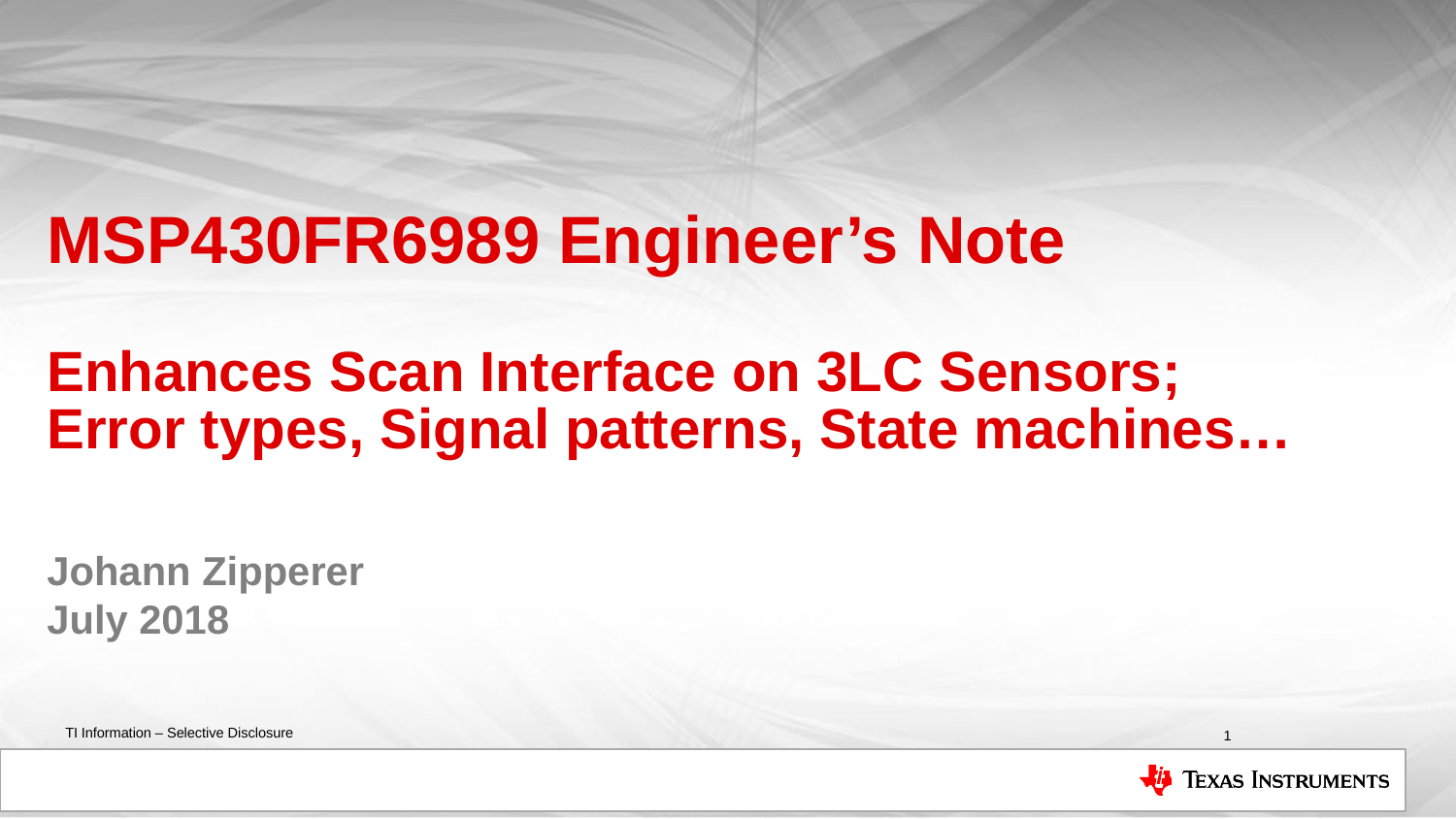

MSP430FR6989 Engineer’s Note
Enhances Scan Interface on 3LC Sensors;
Error types, Signal patterns, State machines…

Johann Zipperer
July 2018

1